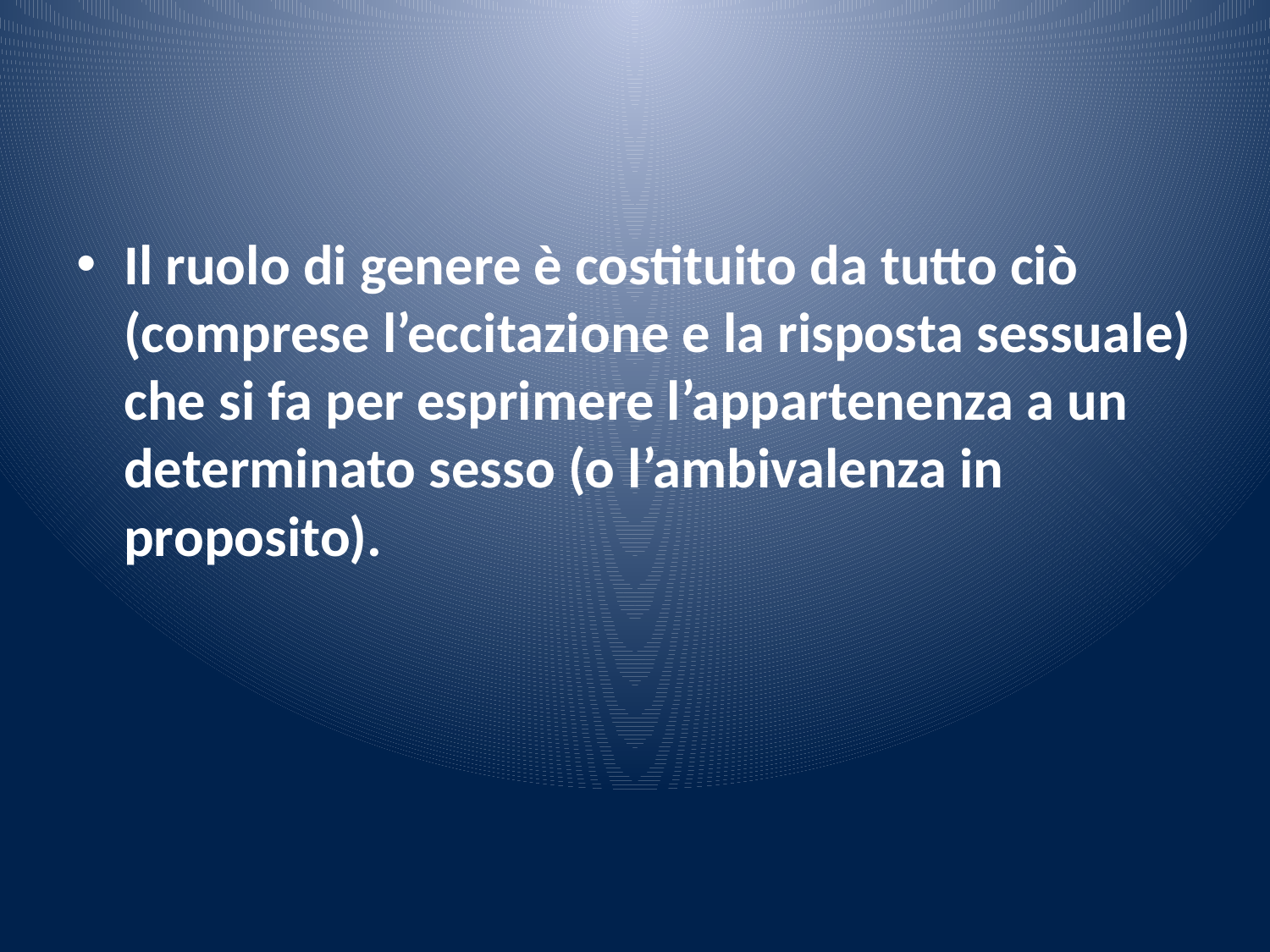

#
Il ruolo di genere è costituito da tutto ciò (comprese l’eccitazione e la risposta sessuale) che si fa per esprimere l’appartenenza a un determinato sesso (o l’ambivalenza in proposito).